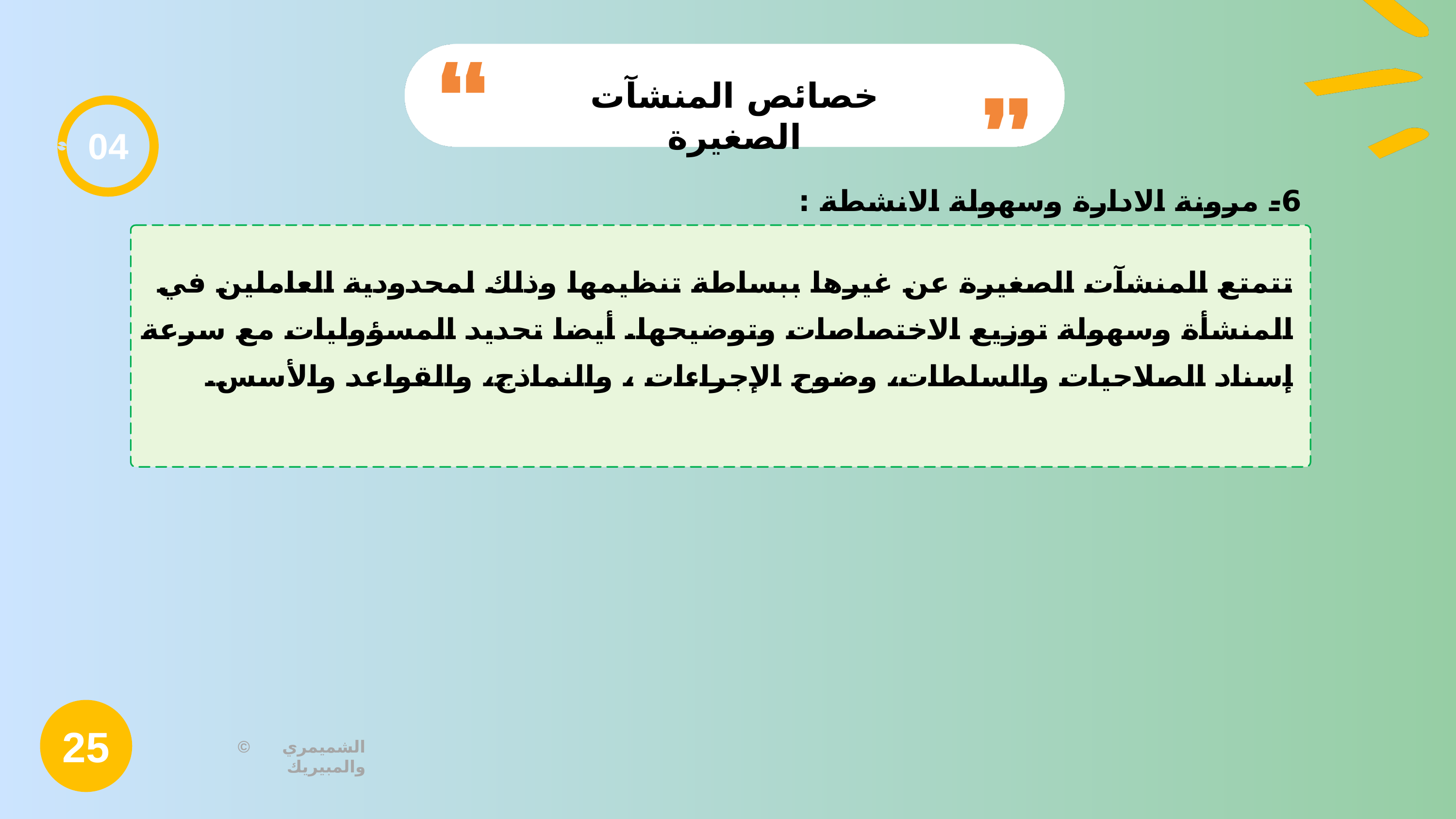

خصائص المنشآت الصغيرة

04
6- مرونة الادارة وسهولة الانشطة :

تتمتع المنشآت الصغيرة عن غيرها ببساطة تنظيمها وذلك لمحدودية العاملين في المنشأة وسهولة توزيع الاختصاصات وتوضيحها. أيضا تحديد المسؤوليات مع سرعة إسناد الصلاحيات والسلطات، وضوح الإجراءات ، والنماذج، والقواعد والأسس.

25
©       الشميمري والمبيريك